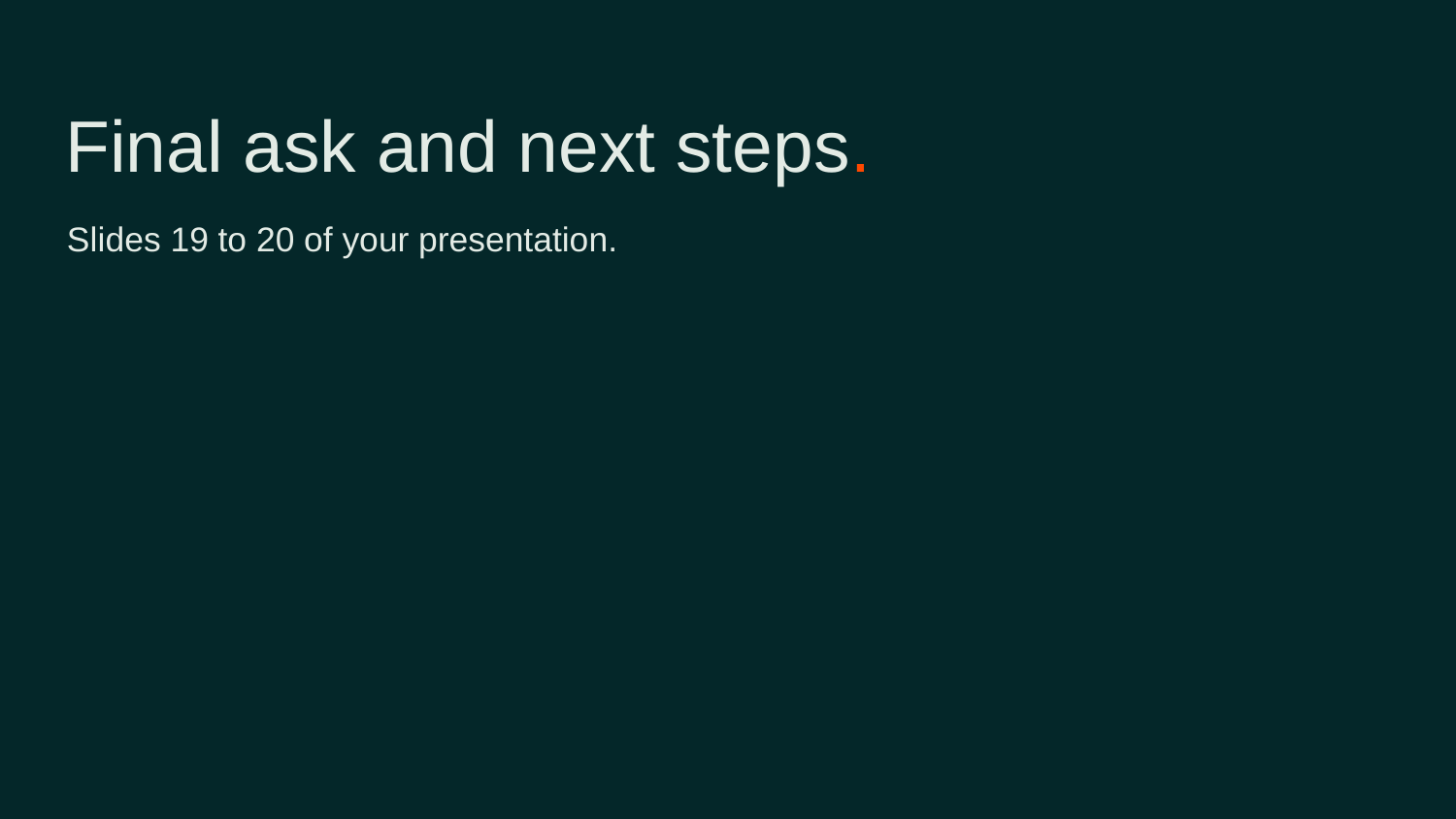

Final ask and next steps.
Slides 19 to 20 of your presentation.